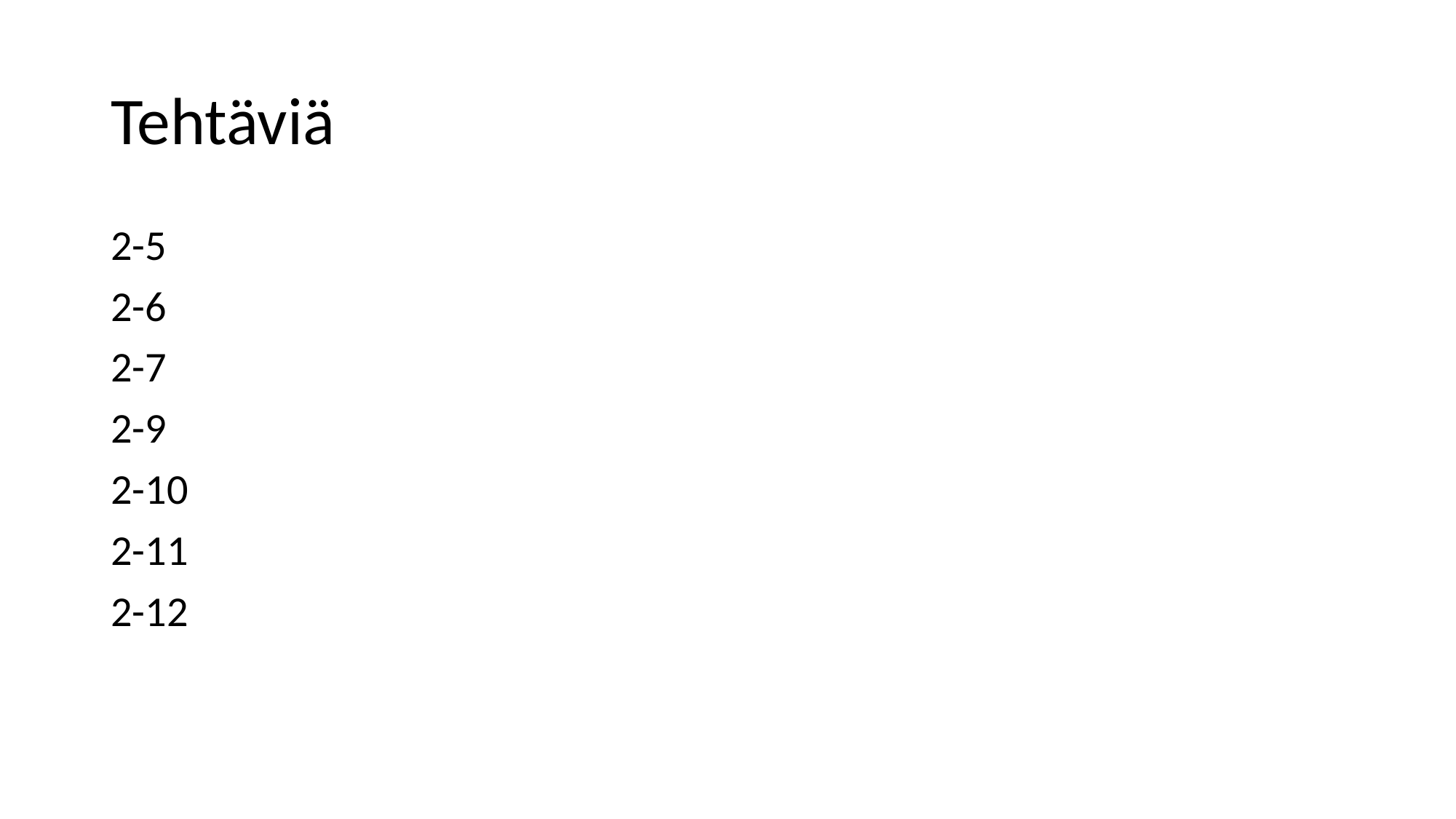

# Tehtäviä
2-5
2-6
2-7
2-9
2-10
2-11
2-12